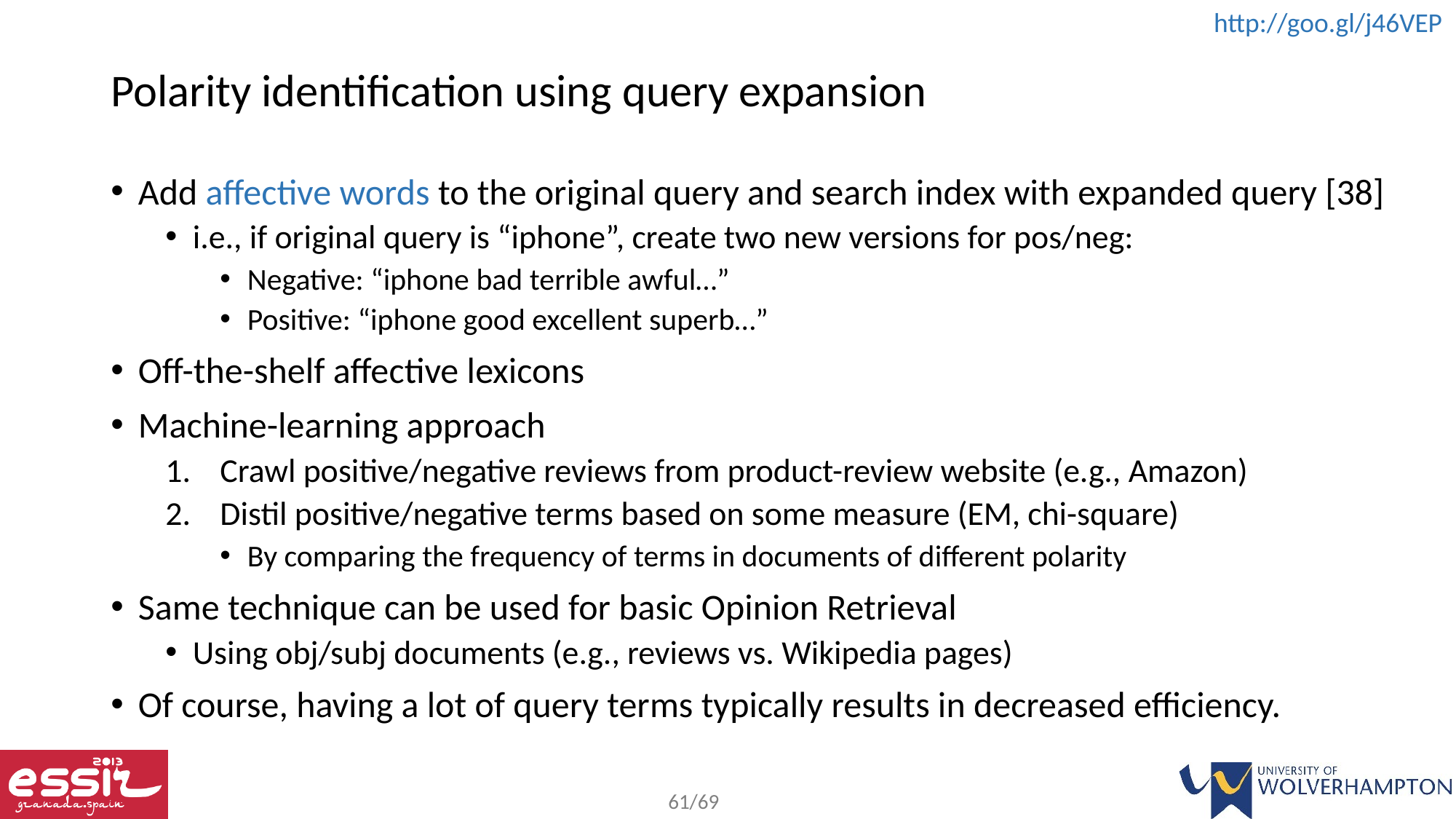

# Polarity identification using query expansion
Add affective words to the original query and search index with expanded query [38]
i.e., if original query is “iphone”, create two new versions for pos/neg:
Negative: “iphone bad terrible awful…”
Positive: “iphone good excellent superb…”
Off-the-shelf affective lexicons
Machine-learning approach
Crawl positive/negative reviews from product-review website (e.g., Amazon)
Distil positive/negative terms based on some measure (EM, chi-square)
By comparing the frequency of terms in documents of different polarity
Same technique can be used for basic Opinion Retrieval
Using obj/subj documents (e.g., reviews vs. Wikipedia pages)
Of course, having a lot of query terms typically results in decreased efficiency.